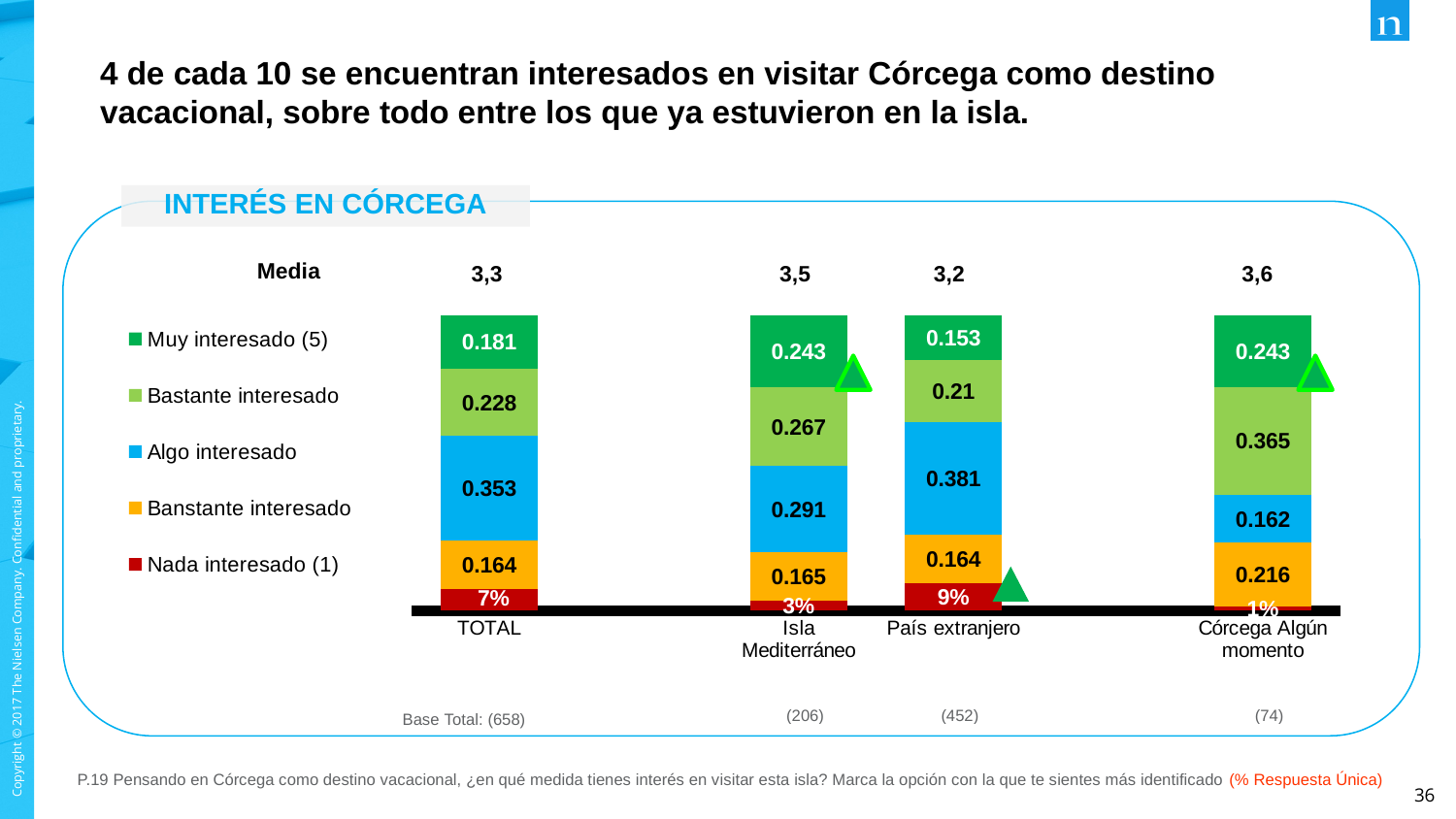

4 de cada 10 se encuentran interesados en visitar Córcega como destino vacacional, sobre todo entre los que ya estuvieron en la isla.

### Chart

| Category | Nada interesado (1) | Banstante interesado | Algo interesado | Bastante interesado | Muy interesado (5) |
|---|---|---|---|---|---|
| TOTAL | 0.074 | 0.164 | 0.353 | 0.228 | 0.181 |
|  | None | None | None | None | None |
| Isla Mediterráneo | 0.034 | 0.165 | 0.291 | 0.267 | 0.243 |
| País extranjero | 0.093 | 0.164 | 0.381 | 0.21 | 0.153 |
|  | None | None | None | None | None |
| Córcega Algún momento | 0.014 | 0.216 | 0.162 | 0.365 | 0.243 |
INTERÉS EN CÓRCEGA

Media
| 3,3 |  | 3,5 | 3,2 |  | 3,6 |
| --- | --- | --- | --- | --- | --- |

| (206) | (452) |  | (74) |
| --- | --- | --- | --- |
Base Total: (658)
P.19 Pensando en Córcega como destino vacacional, ¿en qué medida tienes interés en visitar esta isla? Marca la opción con la que te sientes más identificado (% Respuesta Única)